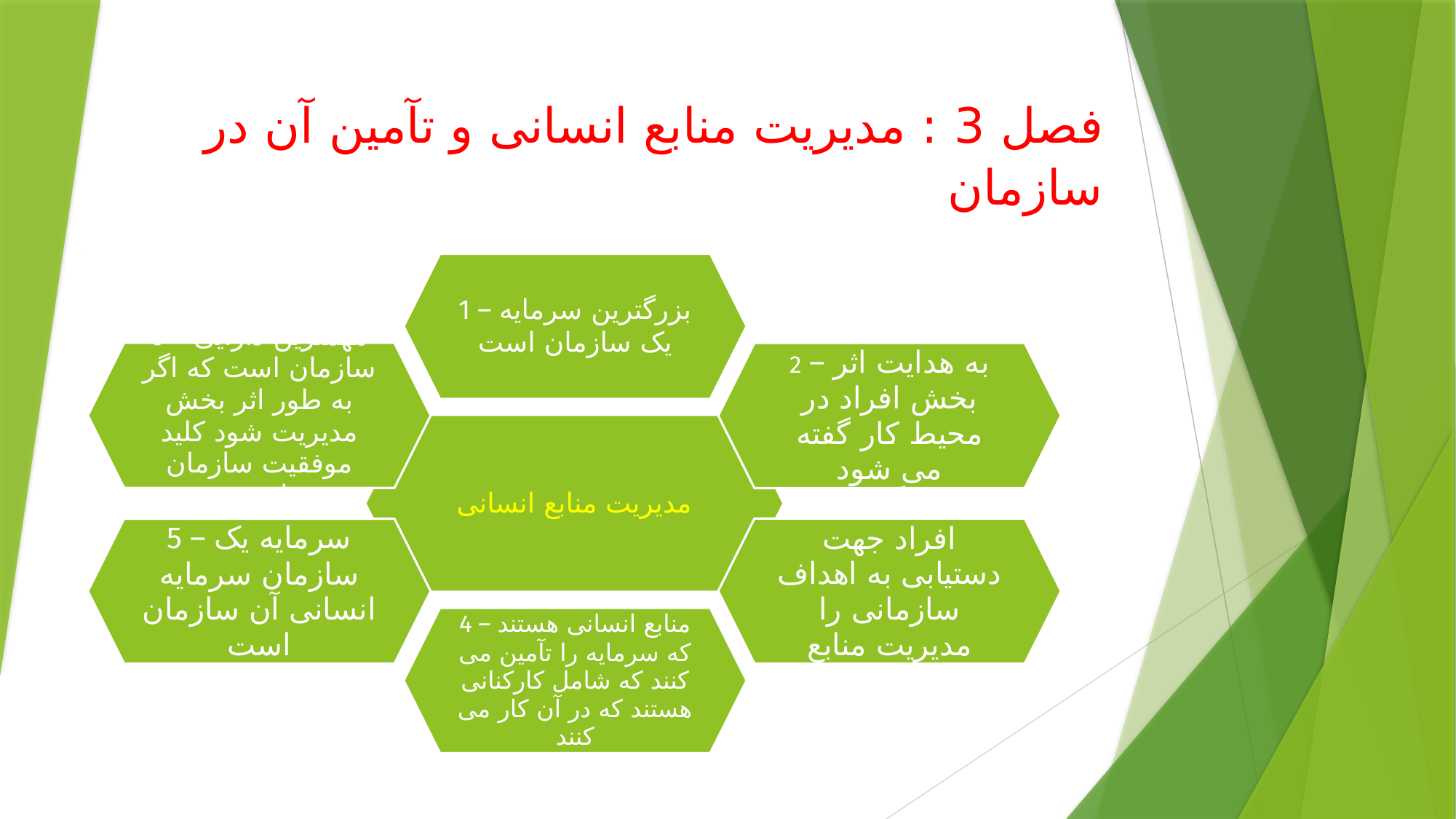

فصل 3 : مدیریت منابع انسانی و تآمین آن در سازمان
مدیریت منابع انسانی